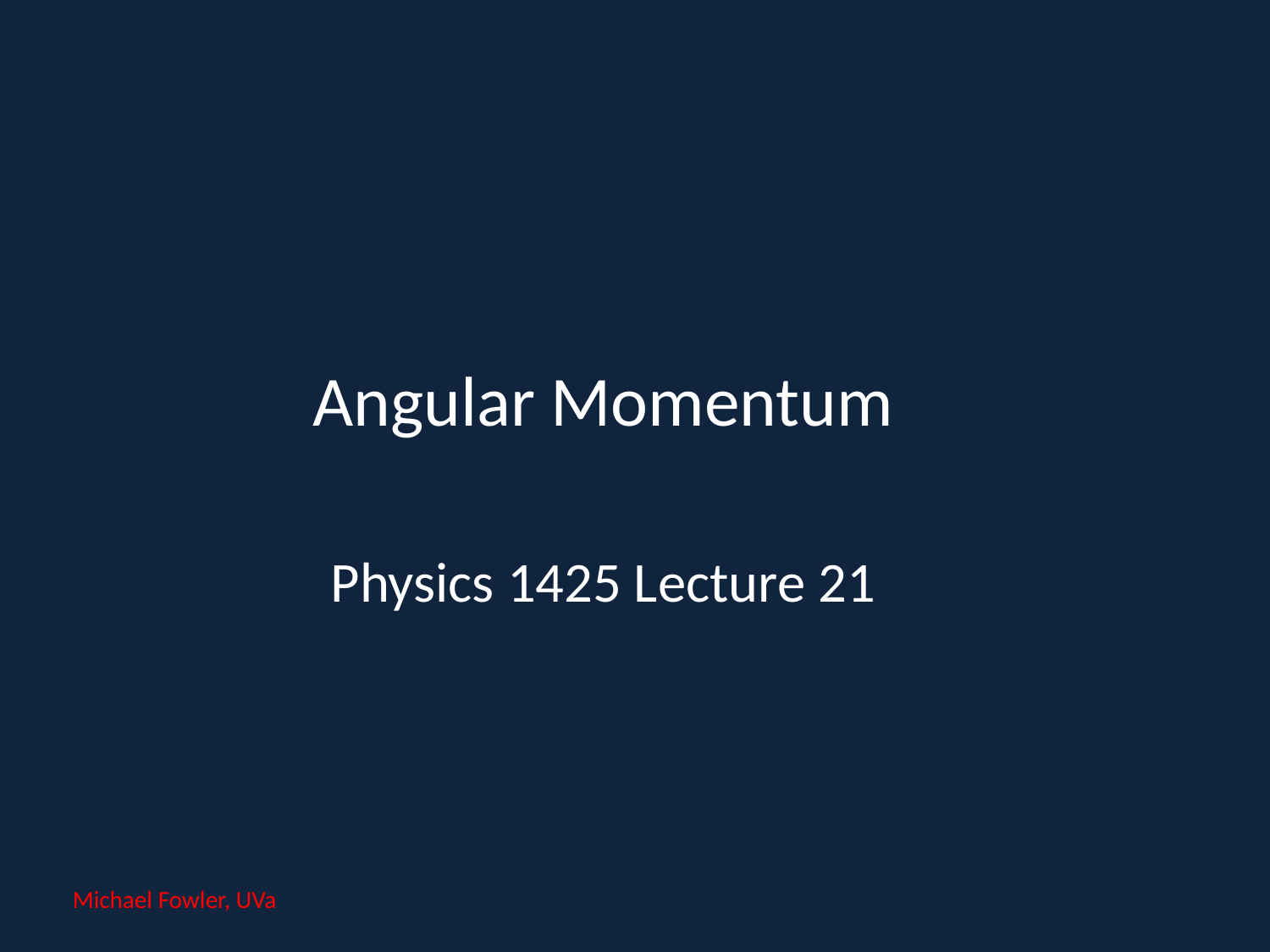

# Angular Momentum
Physics 1425 Lecture 21
Michael Fowler, UVa